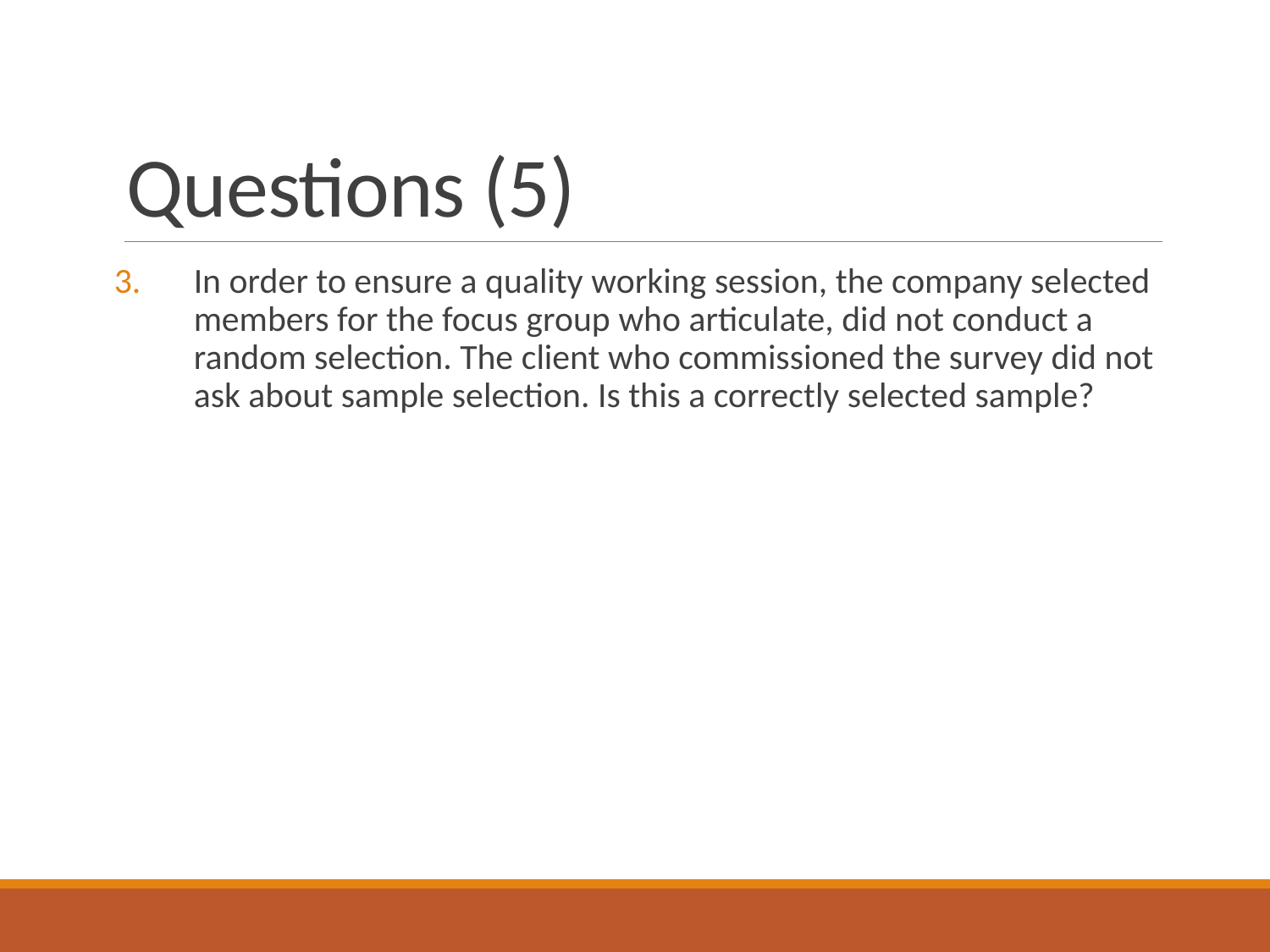

# Questions (5)
In order to ensure a quality working session, the company selected members for the focus group who articulate, did not conduct a random selection. The client who commissioned the survey did not ask about sample selection. Is this a correctly selected sample?